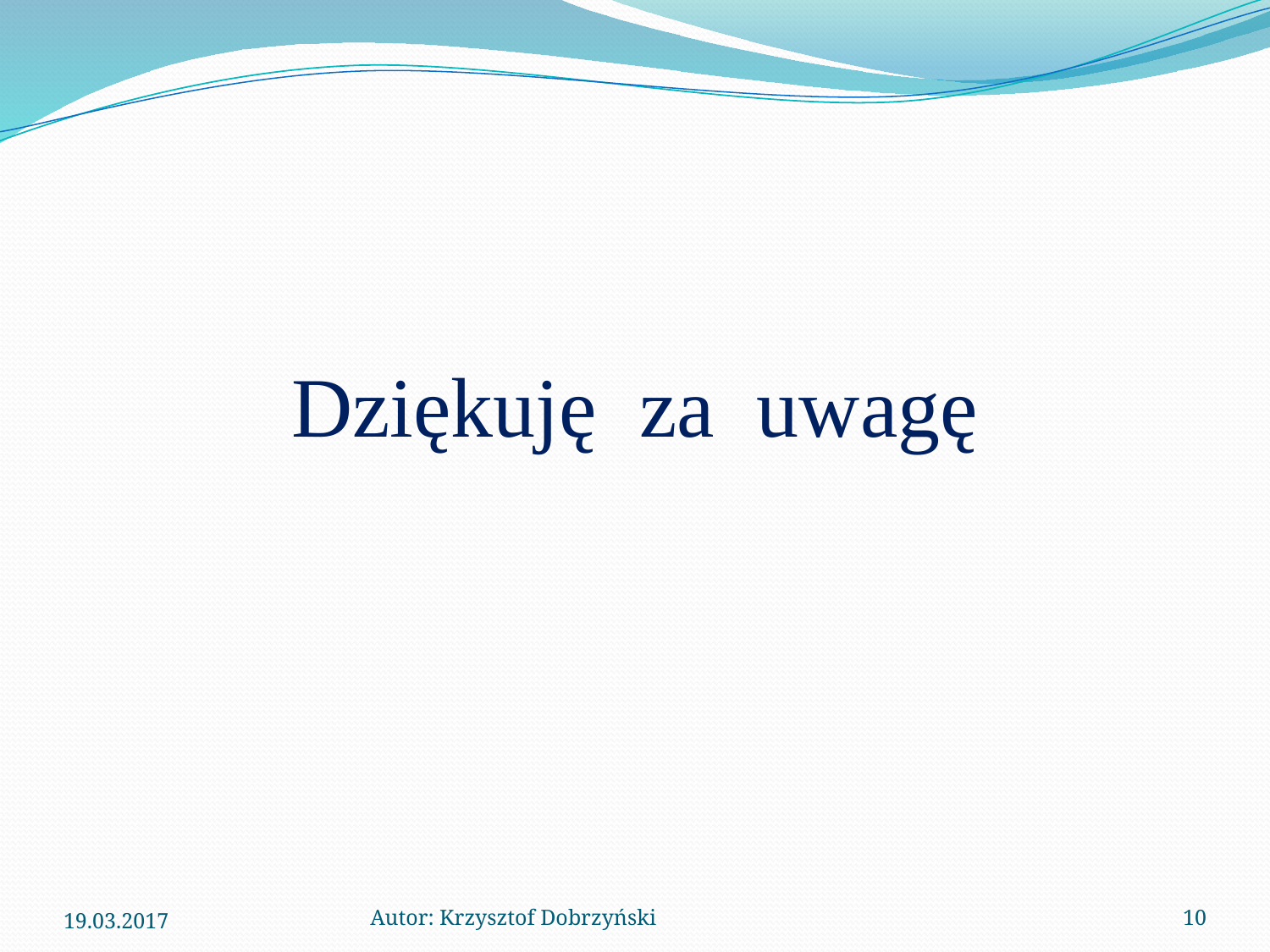

Dziękuję  za  uwagę
19.03.2017
Autor: Krzysztof Dobrzyński
10